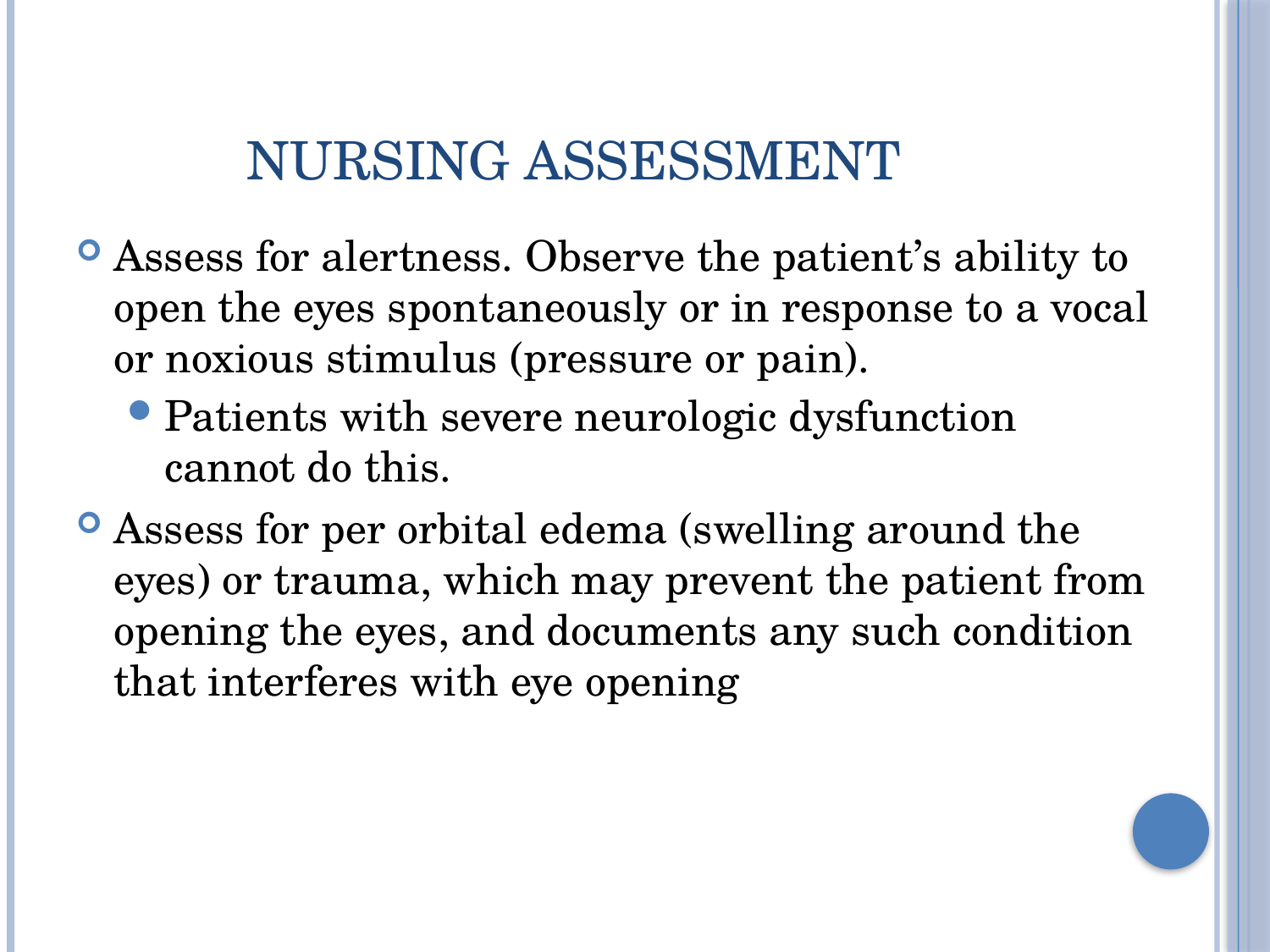

# Nursing assessment
Assess for alertness. Observe the patient’s ability to open the eyes spontaneously or in response to a vocal or noxious stimulus (pressure or pain).
Patients with severe neurologic dysfunction cannot do this.
Assess for per orbital edema (swelling around the eyes) or trauma, which may prevent the patient from opening the eyes, and documents any such condition that interferes with eye opening